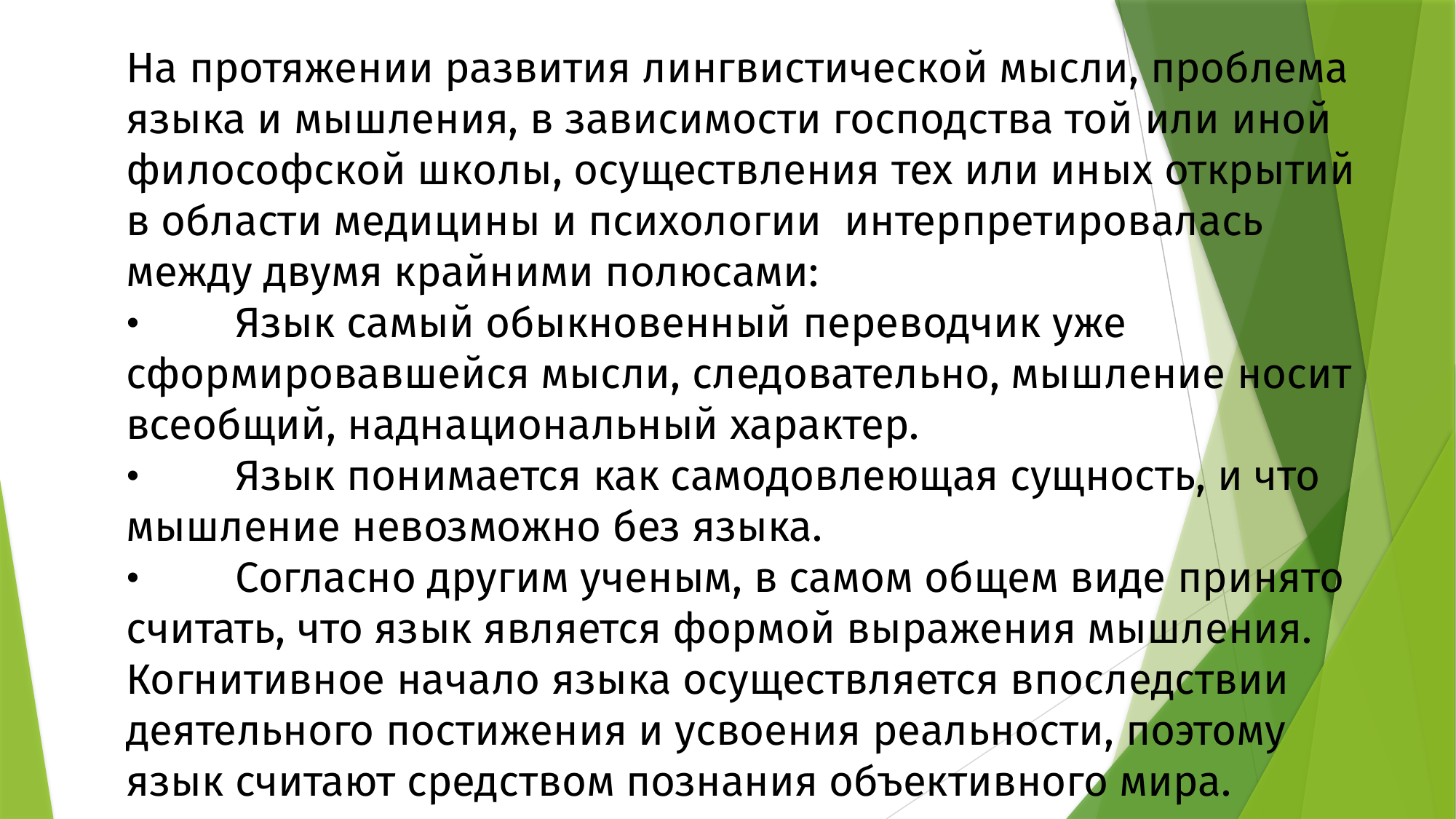

На протяжении развития лингвистической мысли, проблема языка и мышления, в зависимости господства той или иной  философской школы, осуществления тех или иных открытий в области медицины и психологии  интерпретировалась между двумя крайними полюсами:
•	Язык самый обыкновенный переводчик уже сформировавшейся мысли, следовательно, мышление носит всеобщий, наднациональный характер.
•	Язык понимается как самодовлеющая сущность, и что мышление невозможно без языка.
•	Согласно другим ученым, в самом общем виде принято считать, что язык является формой выражения мышления. Когнитивное начало языка осуществляется впоследствии деятельного постижения и усвоения реальности, поэтому язык считают средством познания объективного мира.